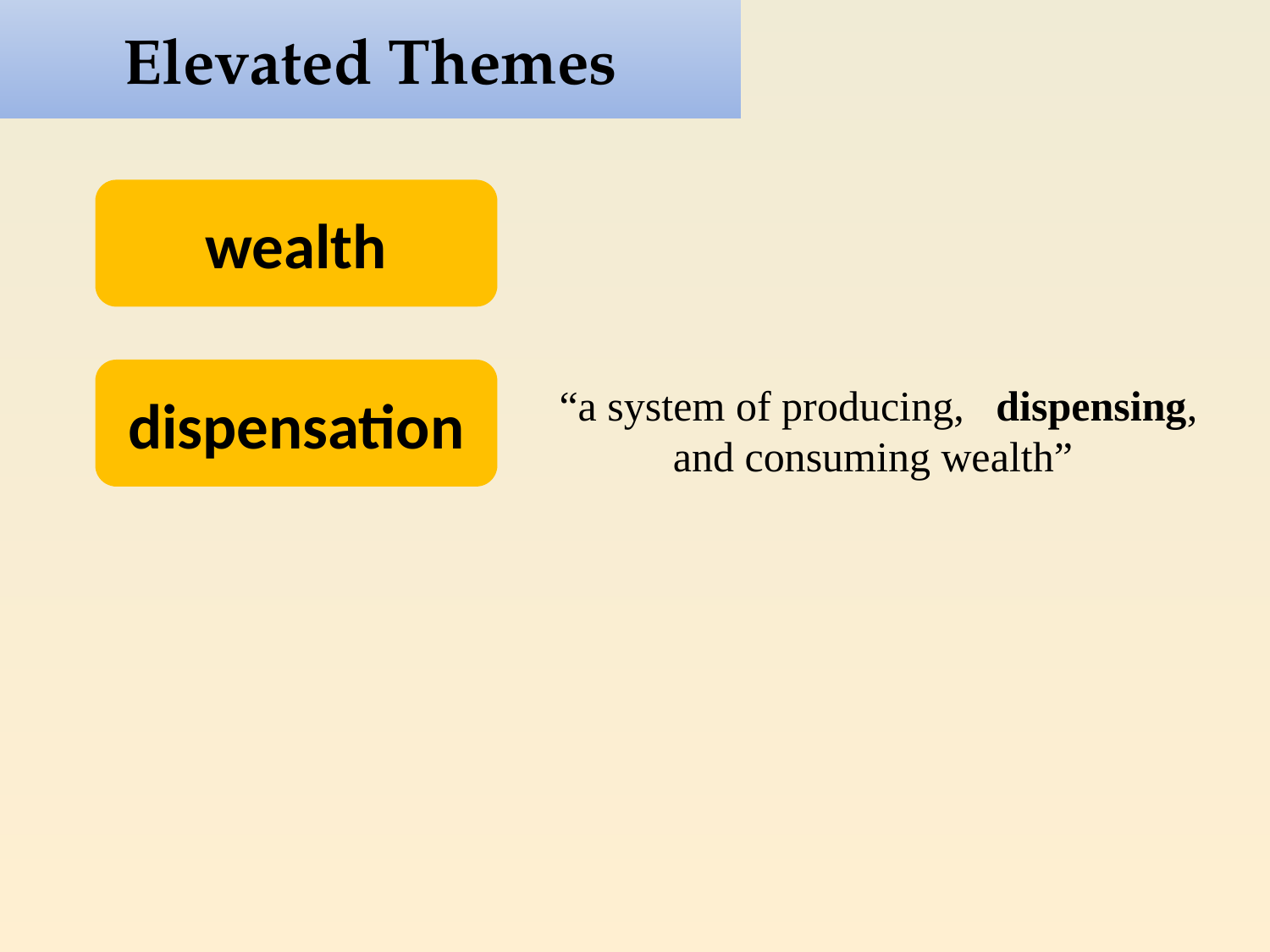

Elevated Themes
wealth
dispensation
“a system of producing,   dispensing, and consuming wealth”